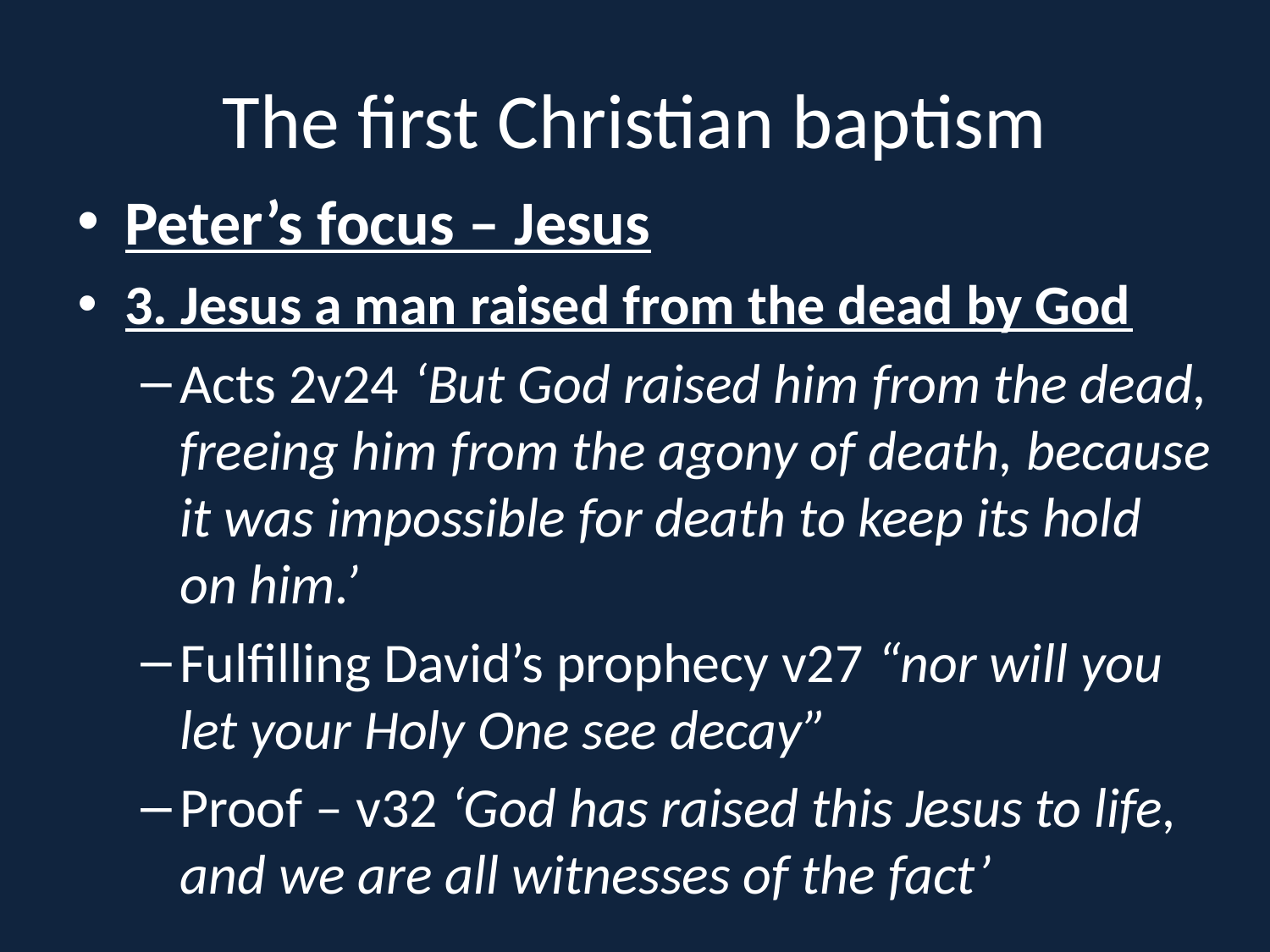

# The first Christian baptism
Peter’s focus – Jesus
3. Jesus a man raised from the dead by God
Acts 2v24  ‘But God raised him from the dead, freeing him from the agony of death, because it was impossible for death to keep its hold on him.’
Fulfilling David’s prophecy v27 “nor will you let your Holy One see decay”
Proof – v32 ‘God has raised this Jesus to life, and we are all witnesses of the fact’